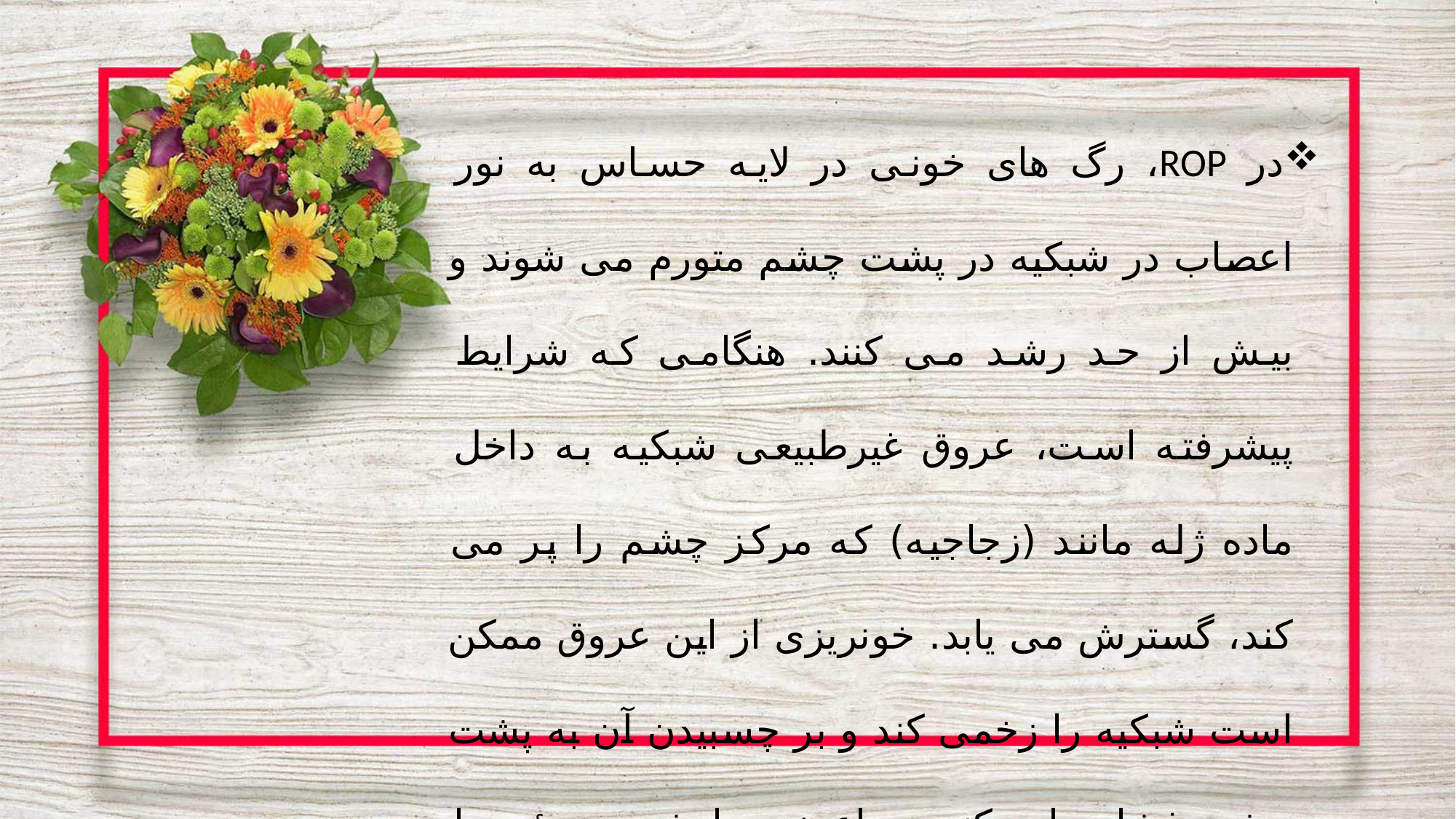

در ROP، رگ های خونی در لایه حساس به نور اعصاب در شبکیه در پشت چشم متورم می شوند و بیش از حد رشد می کنند. هنگامی که شرایط پیشرفته است، عروق غیرطبیعی شبکیه به داخل ماده ژله مانند (زجاجیه) که مرکز چشم را پر می کند، گسترش می یابد. خونریزی از این عروق ممکن است شبکیه را زخمی کند و بر چسبیدن آن به پشت چشم فشار وارد کند و باعث جدا شدن جزئی یا کامل شبکیه و کوری بالقوه شود.